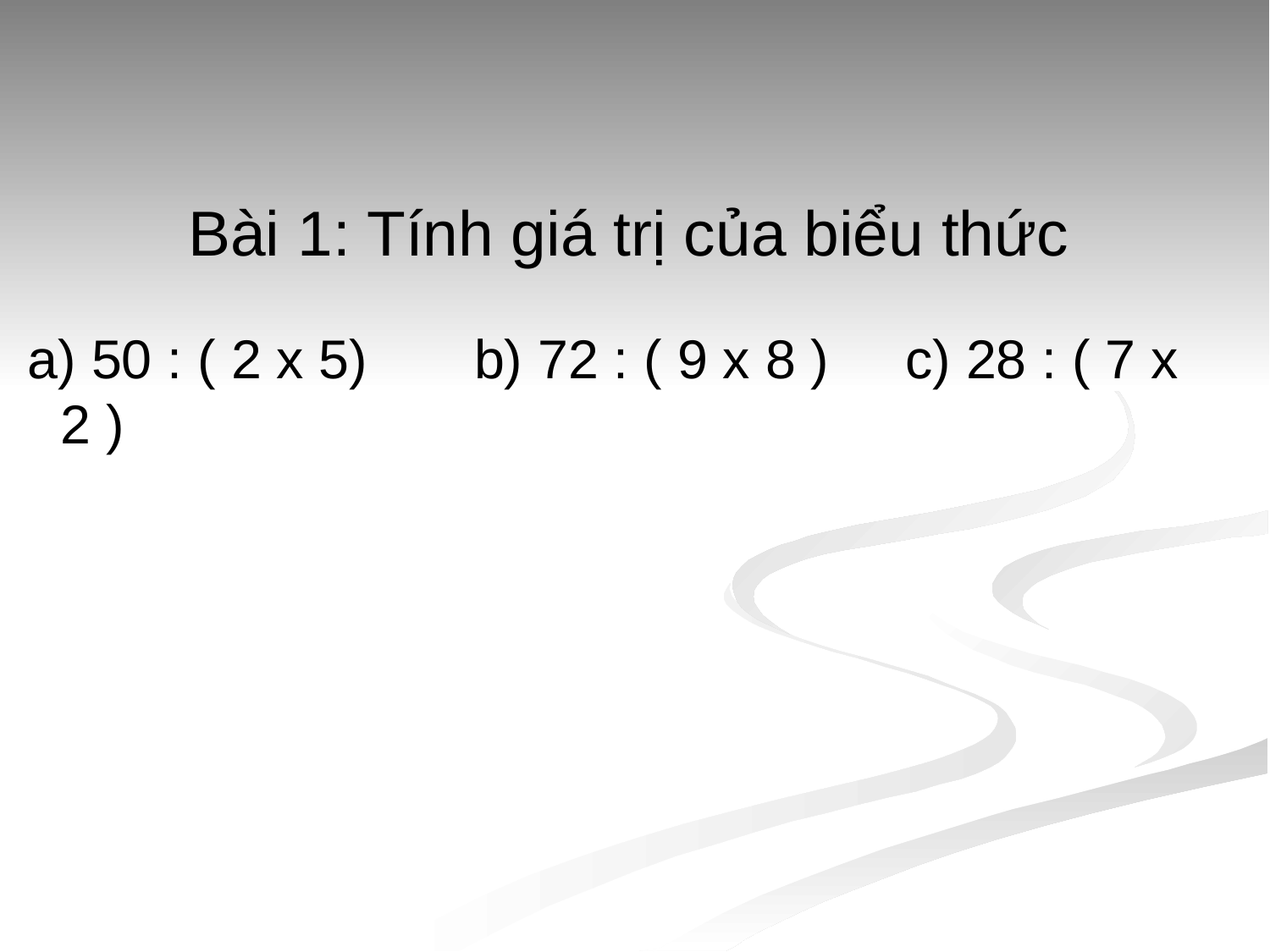

# Bài 1: Tính giá trị của biểu thức
 a) 50 : ( 2 x 5)       b) 72 : ( 9 x 8 )     c) 28 : ( 7 x 2 )